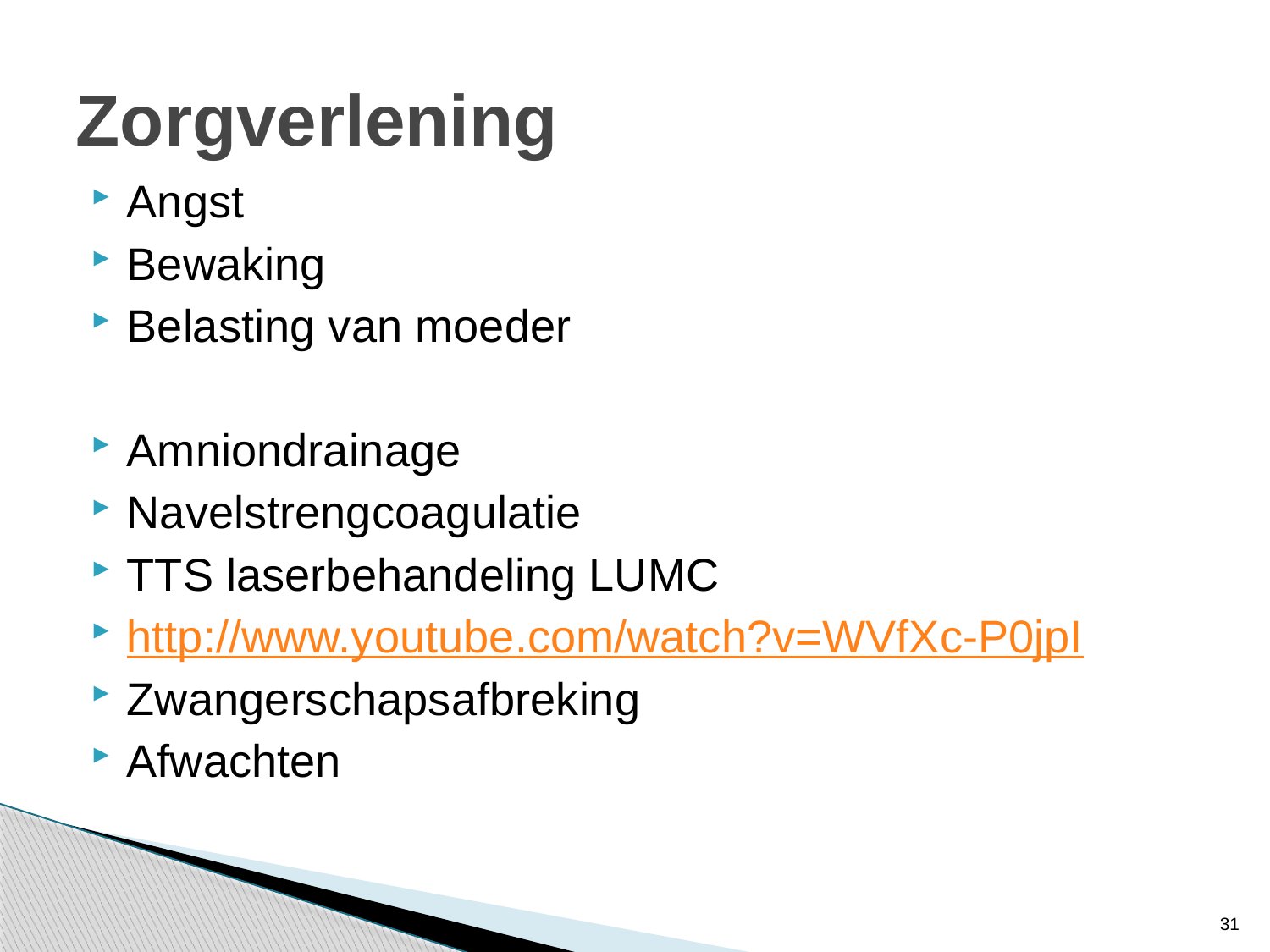

# Zorgverlening
Angst
Bewaking
Belasting van moeder

Amniondrainage
Navelstrengcoagulatie
TTS laserbehandeling LUMC
http://www.youtube.com/watch?v=WVfXc-P0jpI
Zwangerschapsafbreking
Afwachten

31